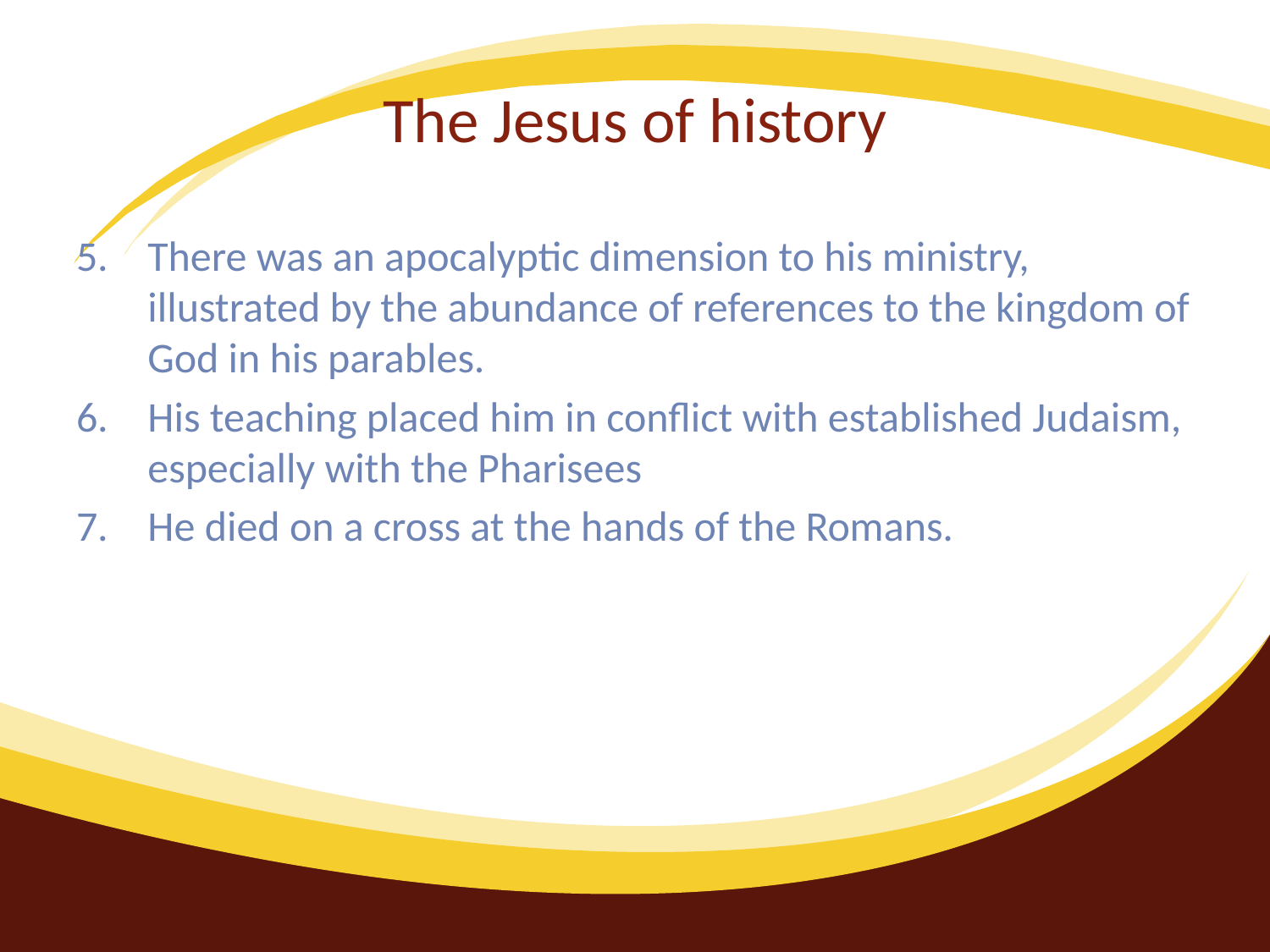

# The Jesus of history
There was an apocalyptic dimension to his ministry, illustrated by the abundance of references to the kingdom of God in his parables.
His teaching placed him in conflict with established Judaism, especially with the Pharisees
He died on a cross at the hands of the Romans.